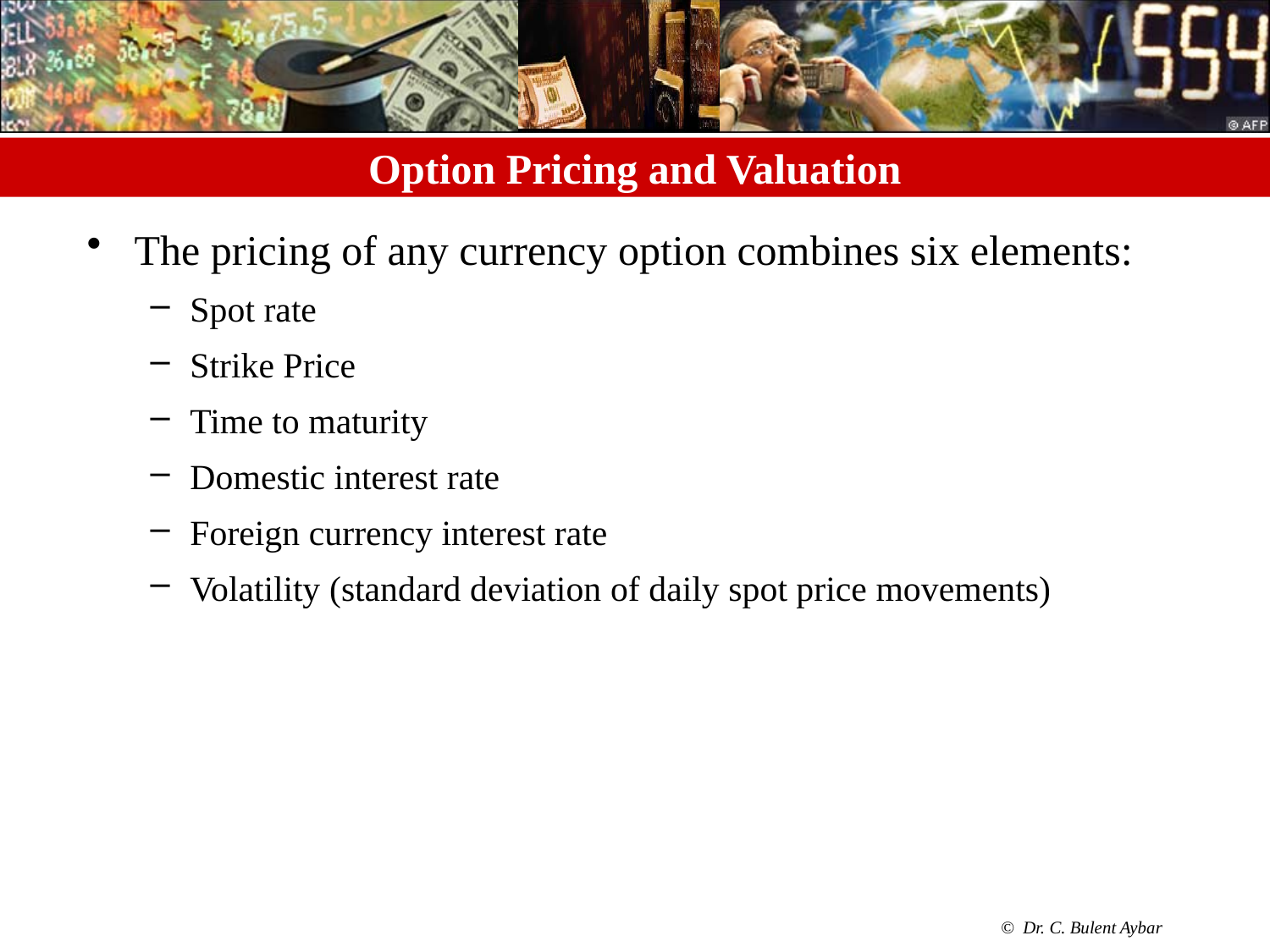

0
# Option Pricing and Valuation
The pricing of any currency option combines six elements:
Spot rate
Strike Price
Time to maturity
Domestic interest rate
Foreign currency interest rate
Volatility (standard deviation of daily spot price movements)